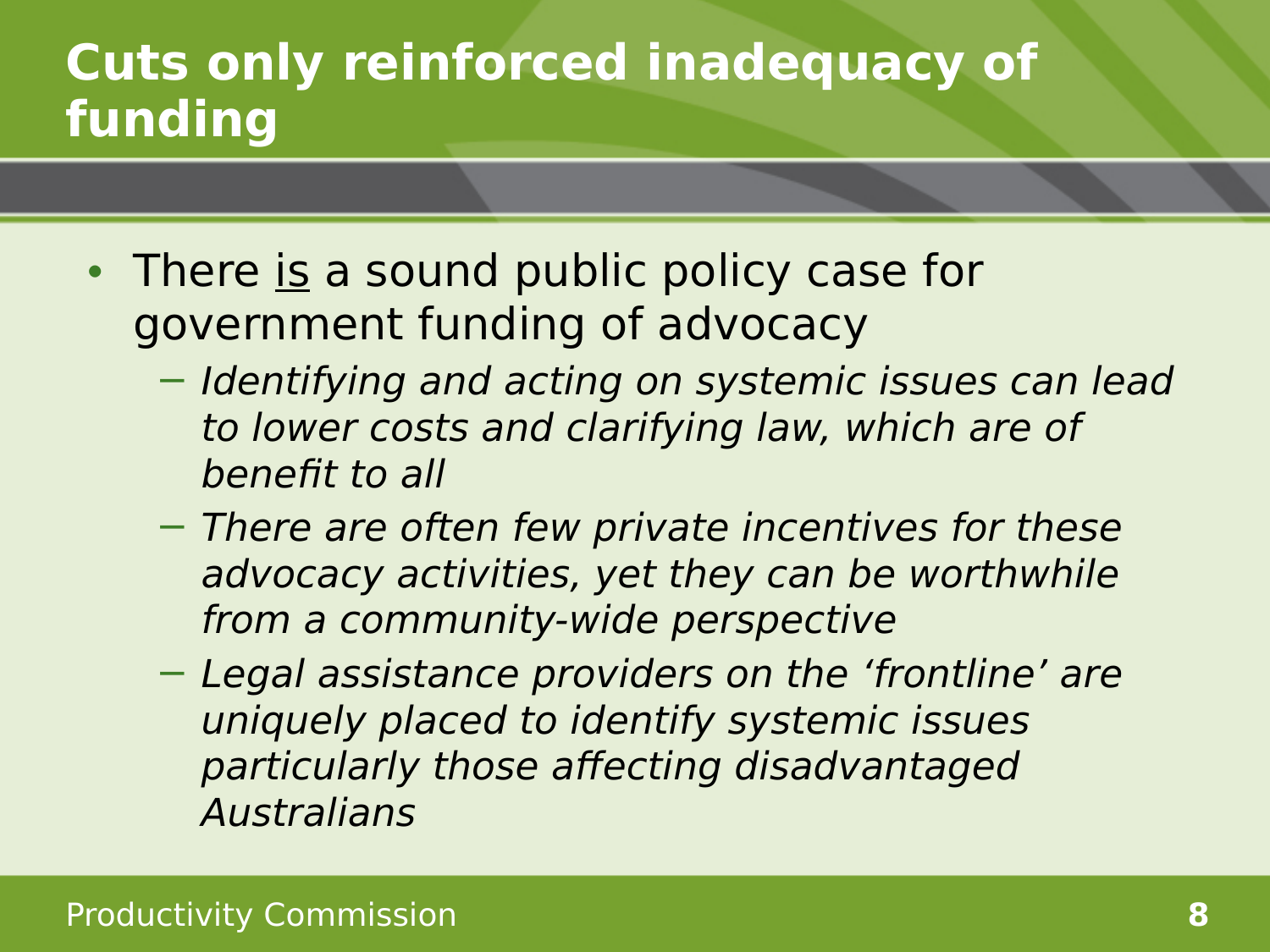

# Cuts only reinforced inadequacy of funding
There is a sound public policy case for government funding of advocacy
Identifying and acting on systemic issues can lead to lower costs and clarifying law, which are of benefit to all
There are often few private incentives for these advocacy activities, yet they can be worthwhile from a community-wide perspective
Legal assistance providers on the ‘frontline’ are uniquely placed to identify systemic issues particularly those affecting disadvantaged Australians